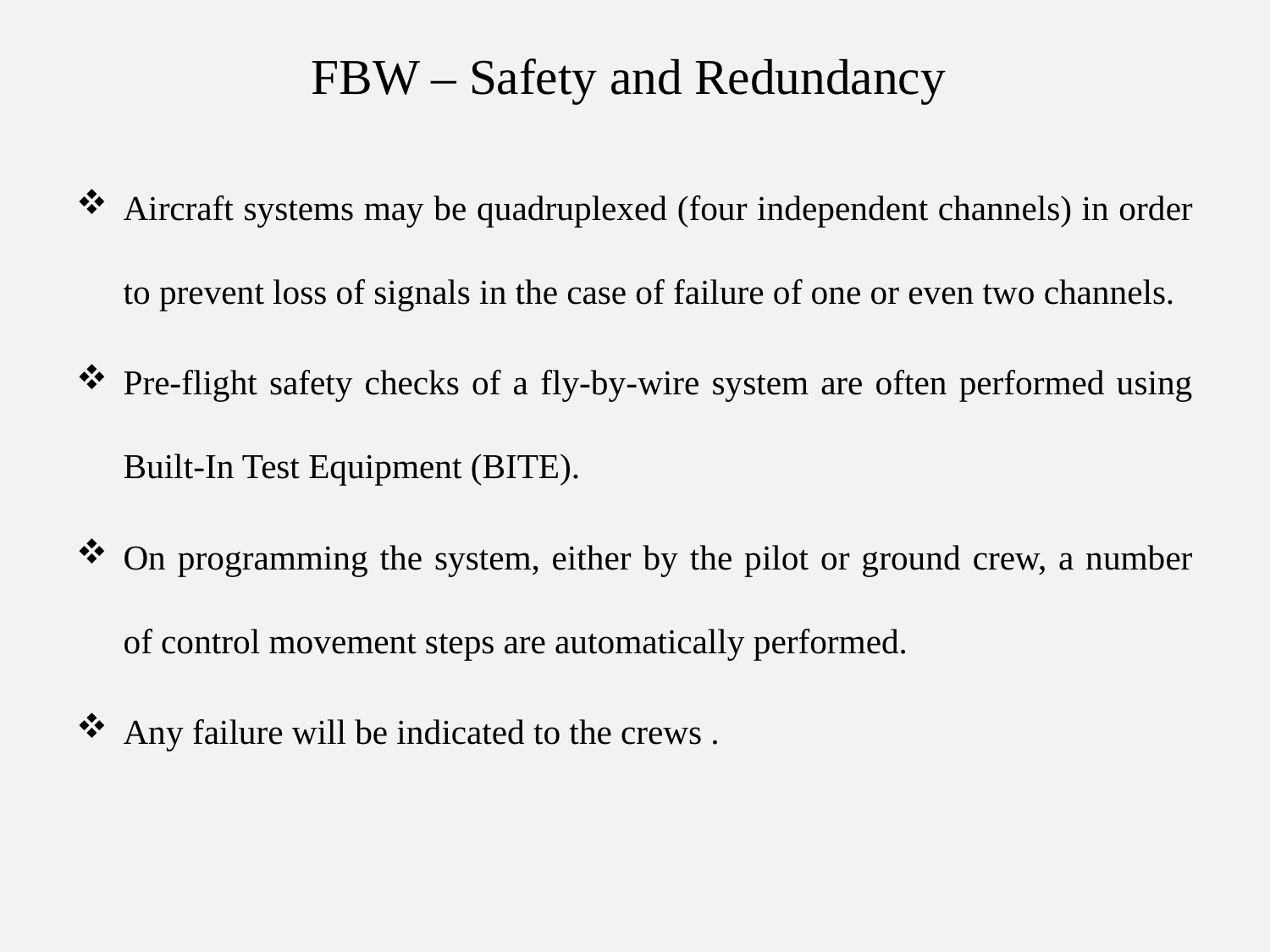

# FBW – Safety and Redundancy
Aircraft systems may be quadruplexed (four independent channels) in order to prevent loss of signals in the case of failure of one or even two channels.
Pre-flight safety checks of a fly-by-wire system are often performed using Built-In Test Equipment (BITE).
On programming the system, either by the pilot or ground crew, a number of control movement steps are automatically performed.
Any failure will be indicated to the crews .